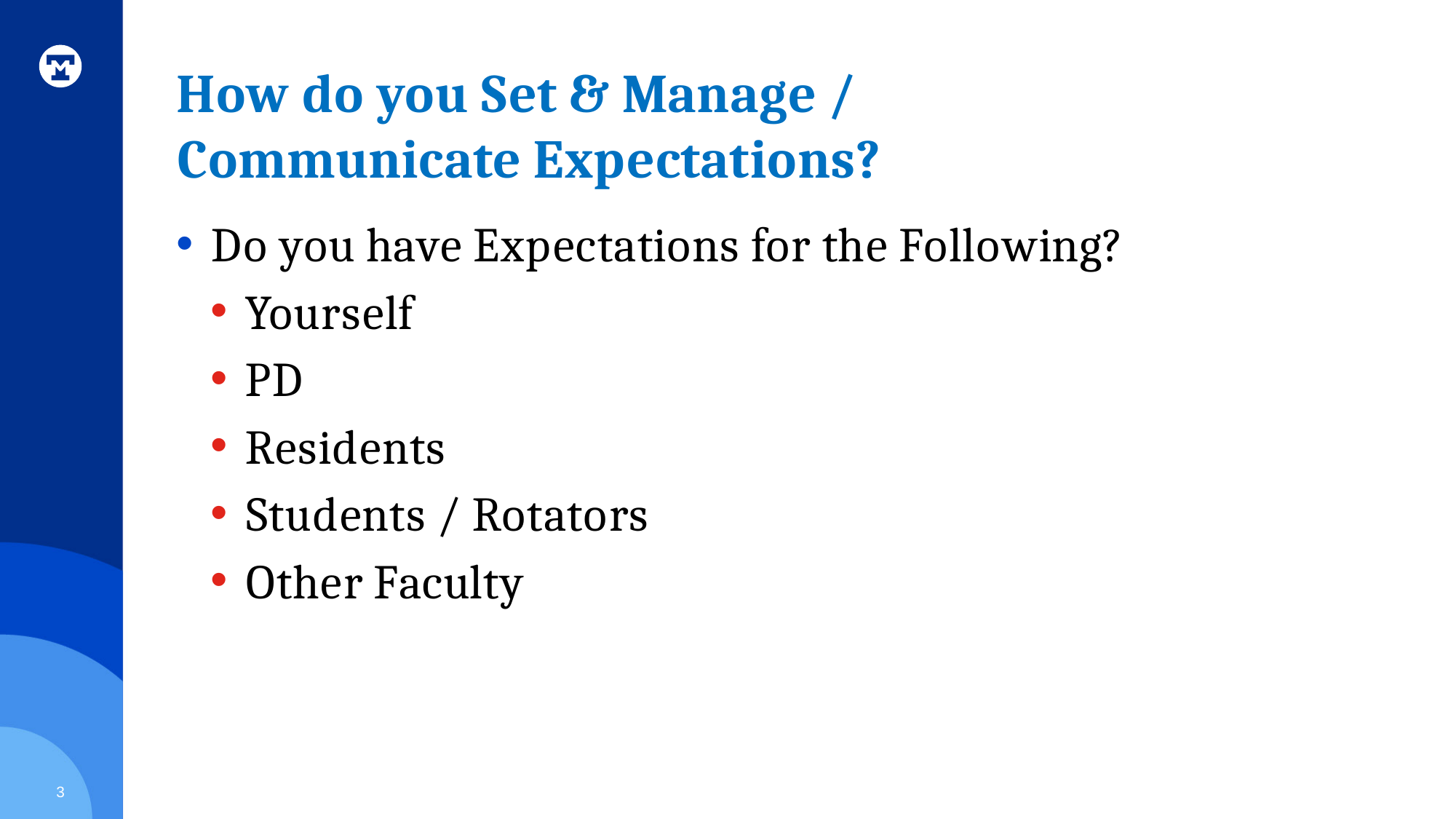

# How do you Set & Manage / Communicate Expectations?
Do you have Expectations for the Following?
Yourself
PD
Residents
Students / Rotators
Other Faculty

3